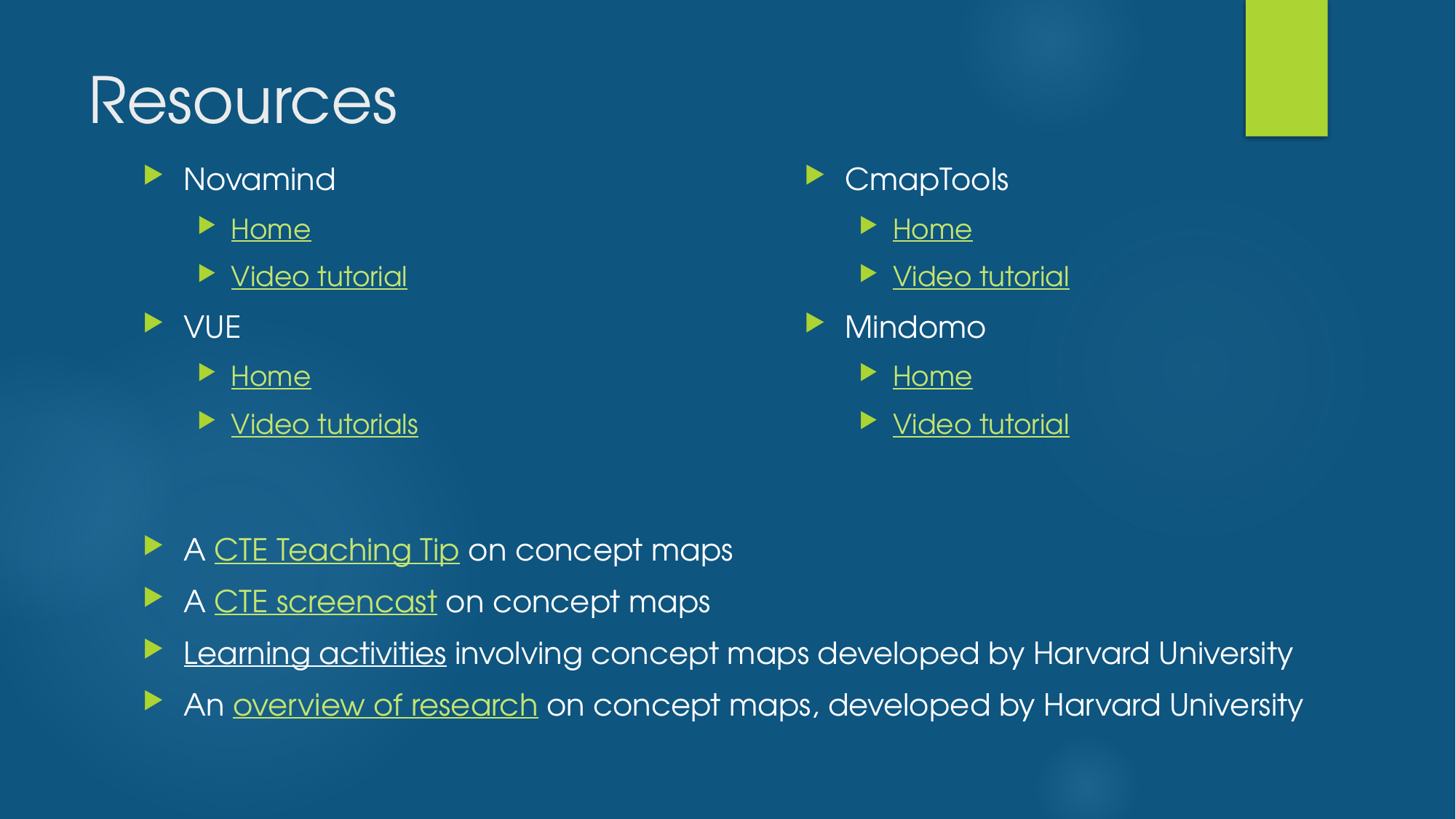

# Resources
CmapTools
Home
Video tutorial
Mindomo
Home
Video tutorial

Novamind
Home
Video tutorial
VUE
Home
Video tutorials
A CTE Teaching Tip on concept maps
A CTE screencast on concept maps
Learning activities involving concept maps developed by Harvard University
An overview of research on concept maps, developed by Harvard University